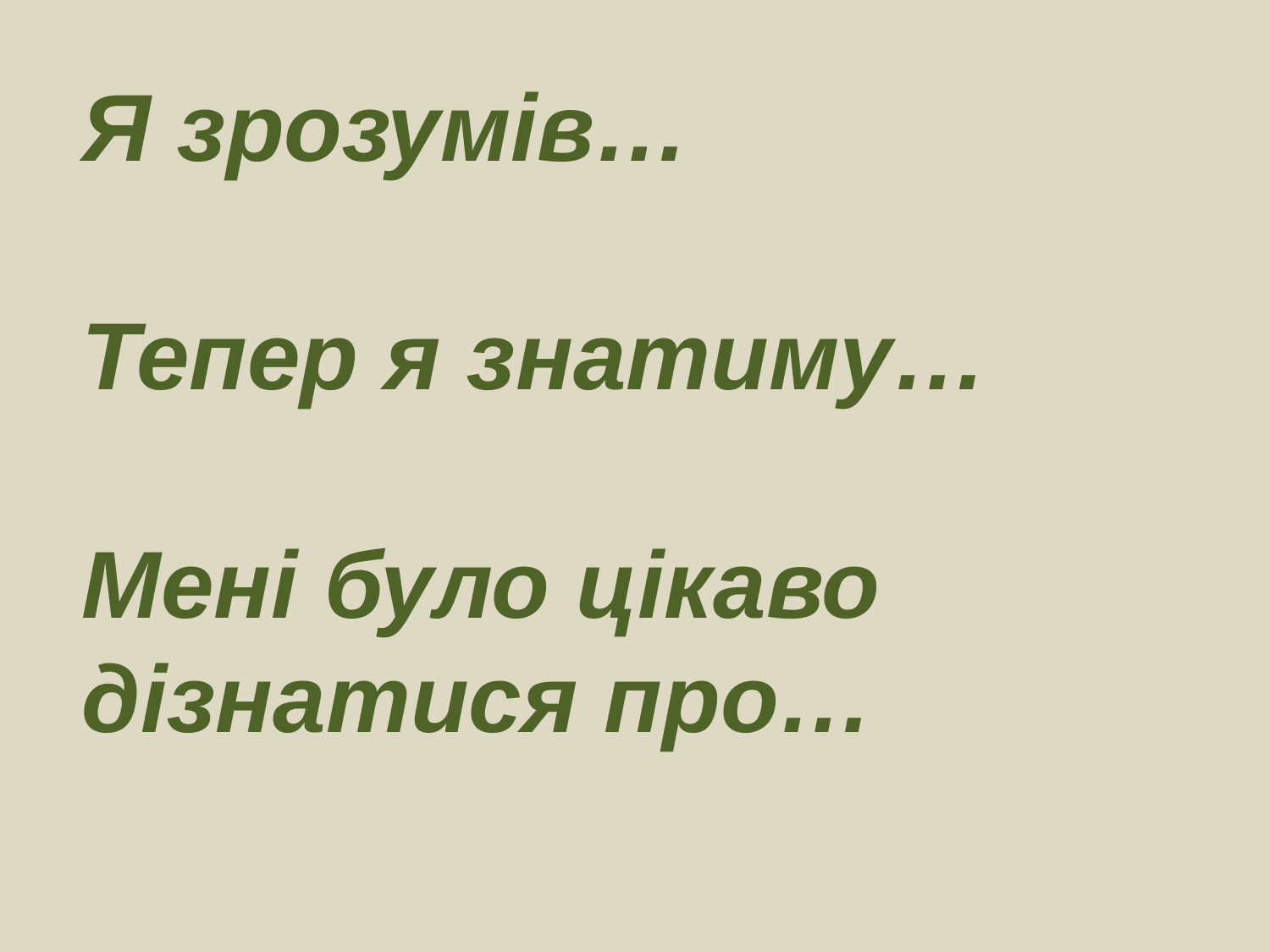

Я зрозумів…
Тепер я знатиму…
Мені було цікаво дізнатися про…